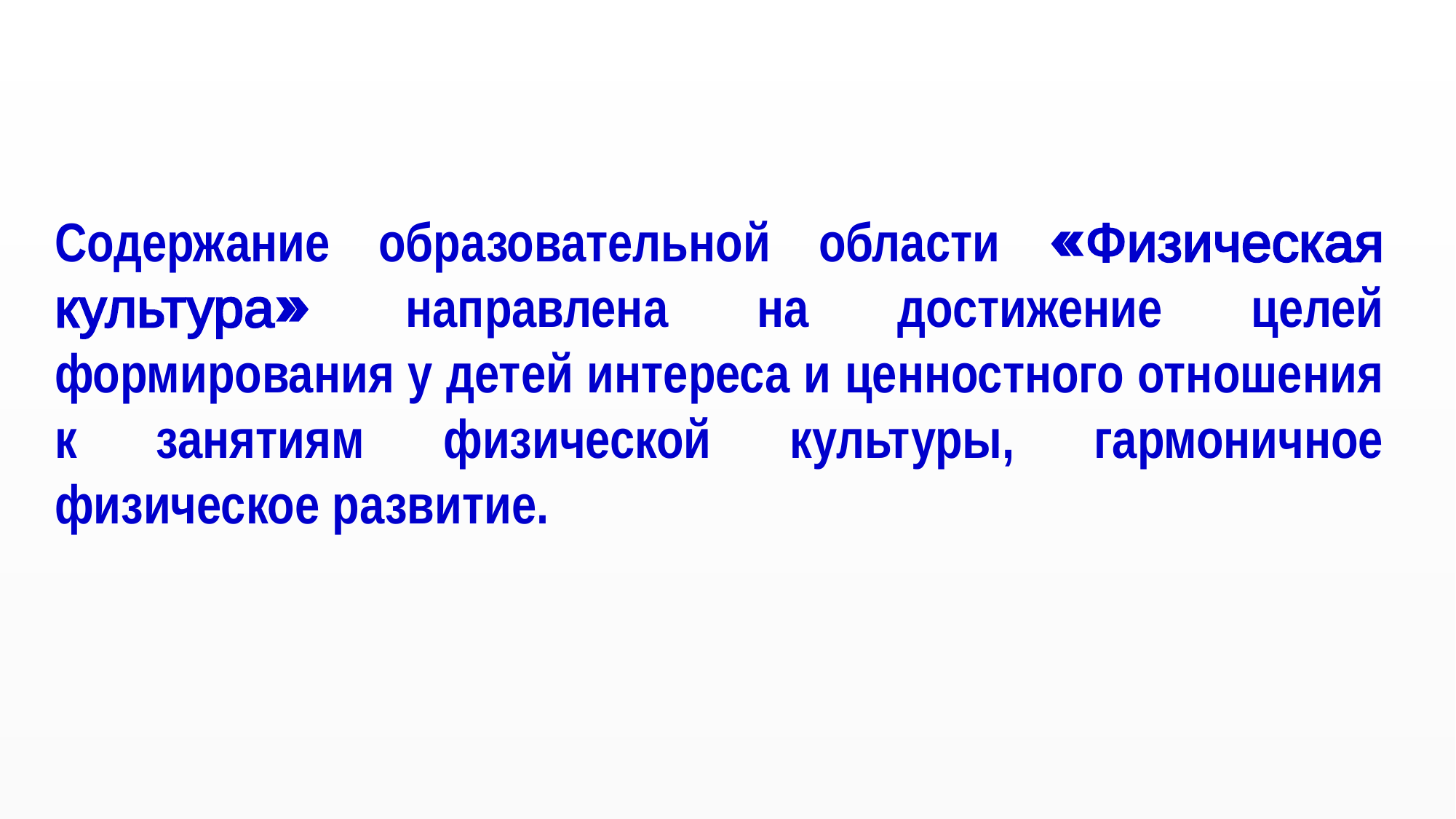

Содержание образовательной области «Физическая культура» направлена на достижение целей формирования у детей интереса и ценностного отношения к занятиям физической культуры, гармоничное физическое развитие.